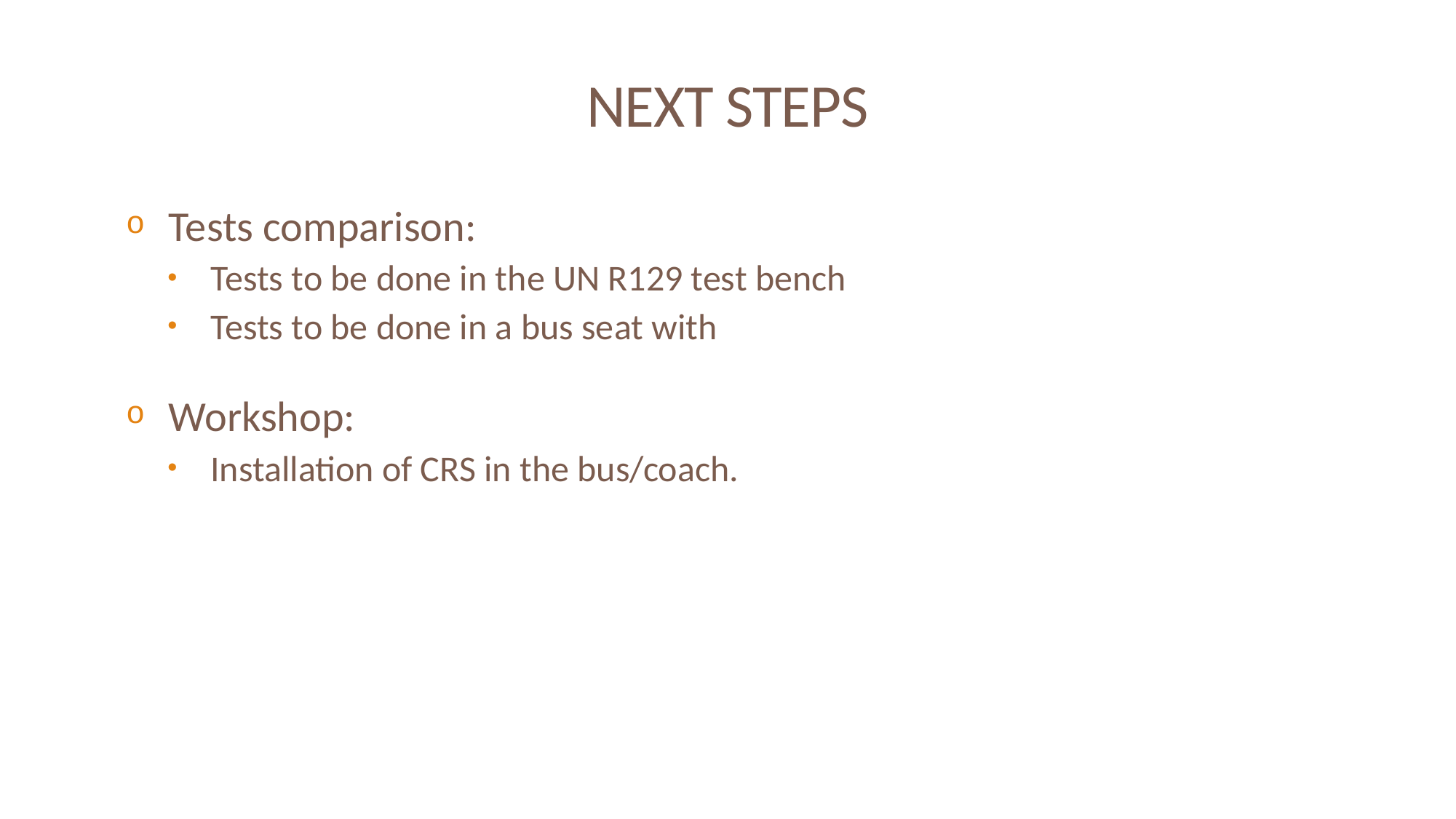

Next Steps
Tests comparison:
Tests to be done in the UN R129 test bench
Tests to be done in a bus seat with

Workshop:
Installation of CRS in the bus/coach.

8